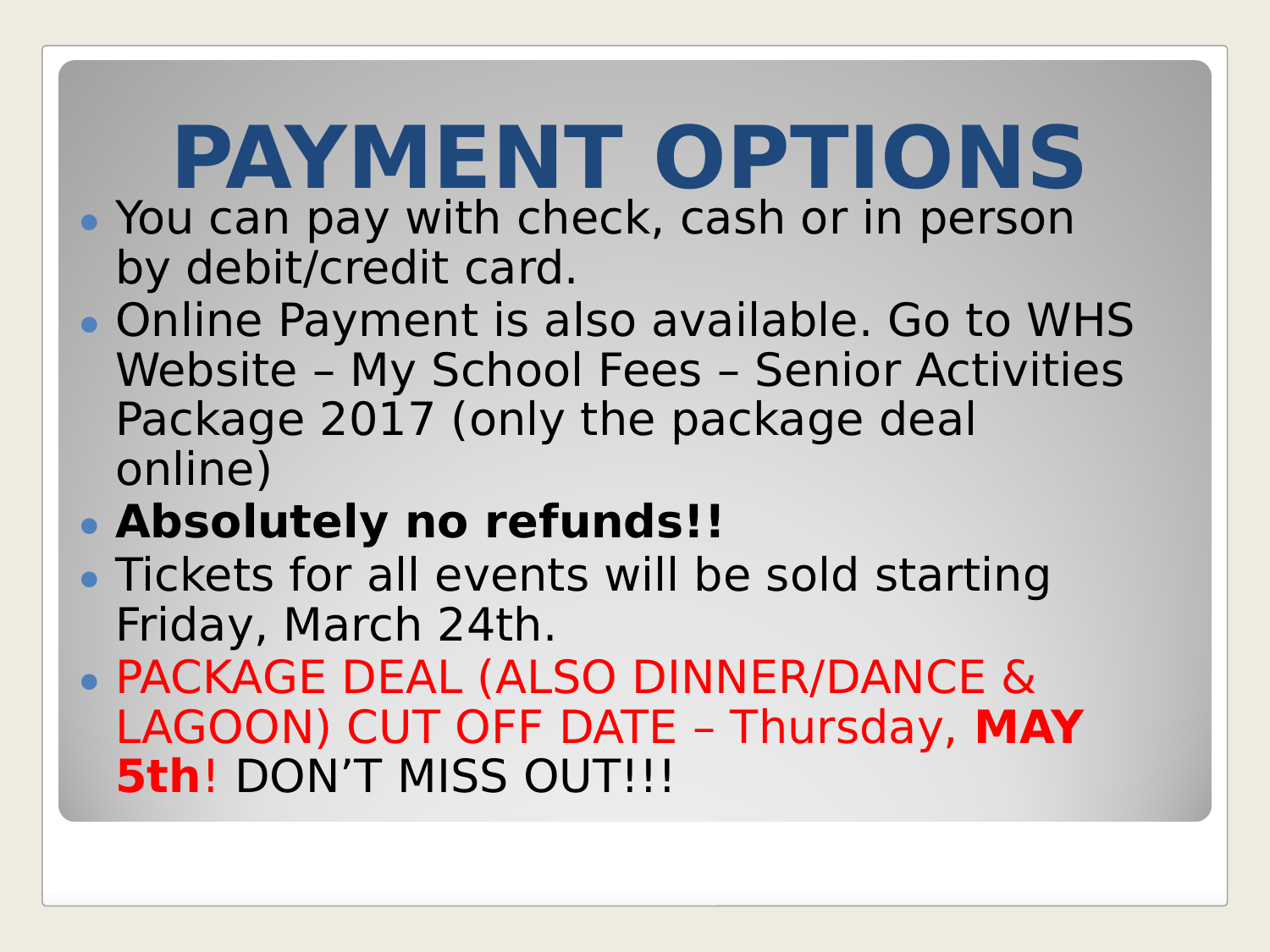

# PAYMENT OPTIONS
You can pay with check, cash or in person by debit/credit card.
Online Payment is also available. Go to WHS Website – My School Fees – Senior Activities Package 2017 (only the package deal online)
Absolutely no refunds!!
Tickets for all events will be sold starting Friday, March 24th.
PACKAGE DEAL (ALSO DINNER/DANCE & LAGOON) CUT OFF DATE – Thursday, MAY 5th! DON’T MISS OUT!!!